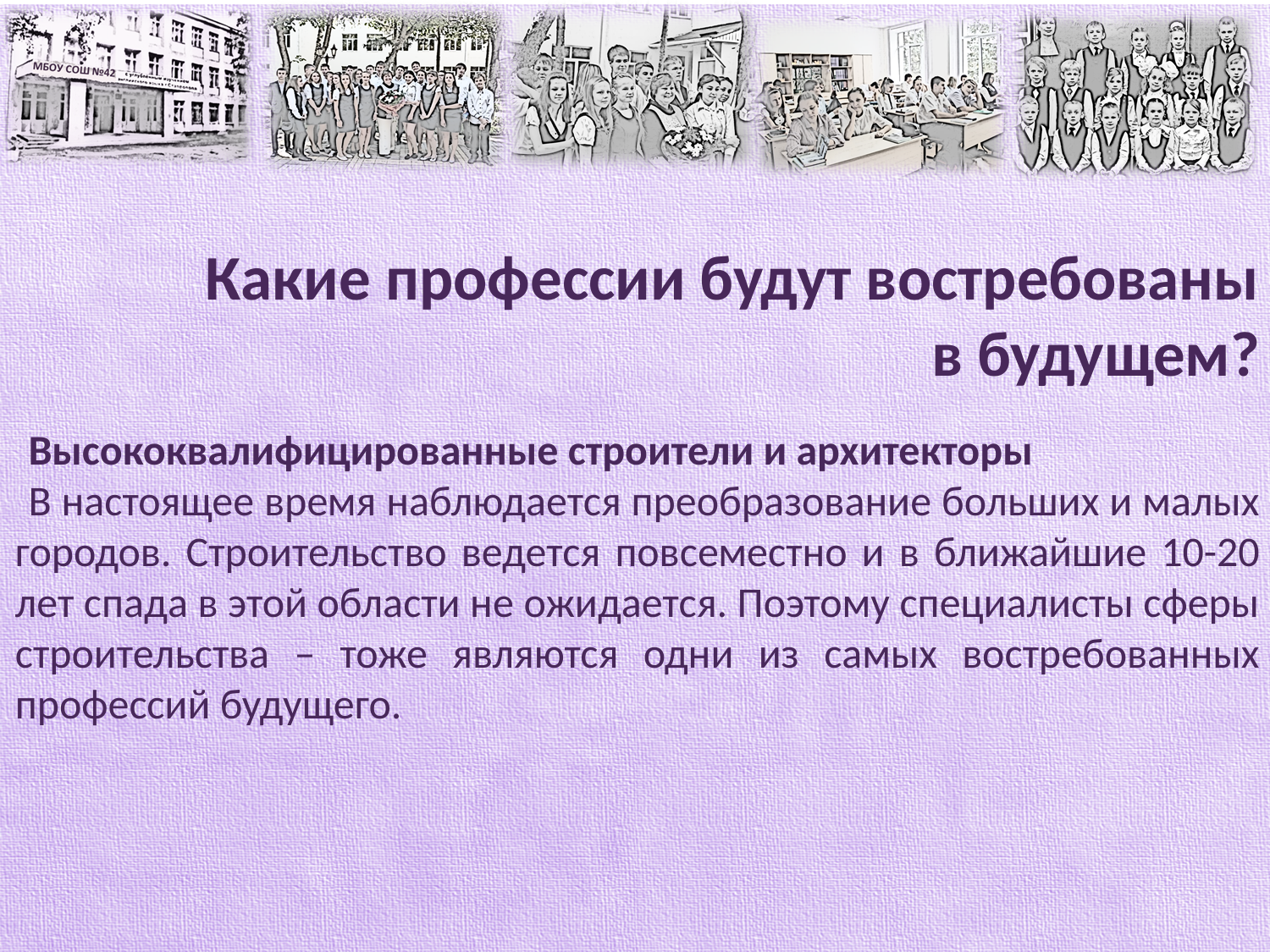

Какие профессии будут востребованы
 в будущем?

Высококвалифицированные строители и архитекторы
В настоящее время наблюдается преобразование больших и малых городов. Строительство ведется повсеместно и в ближайшие 10-20 лет спада в этой области не ожидается. Поэтому специалисты сферы строительства – тоже являются одни из самых востребованных профессий будущего.